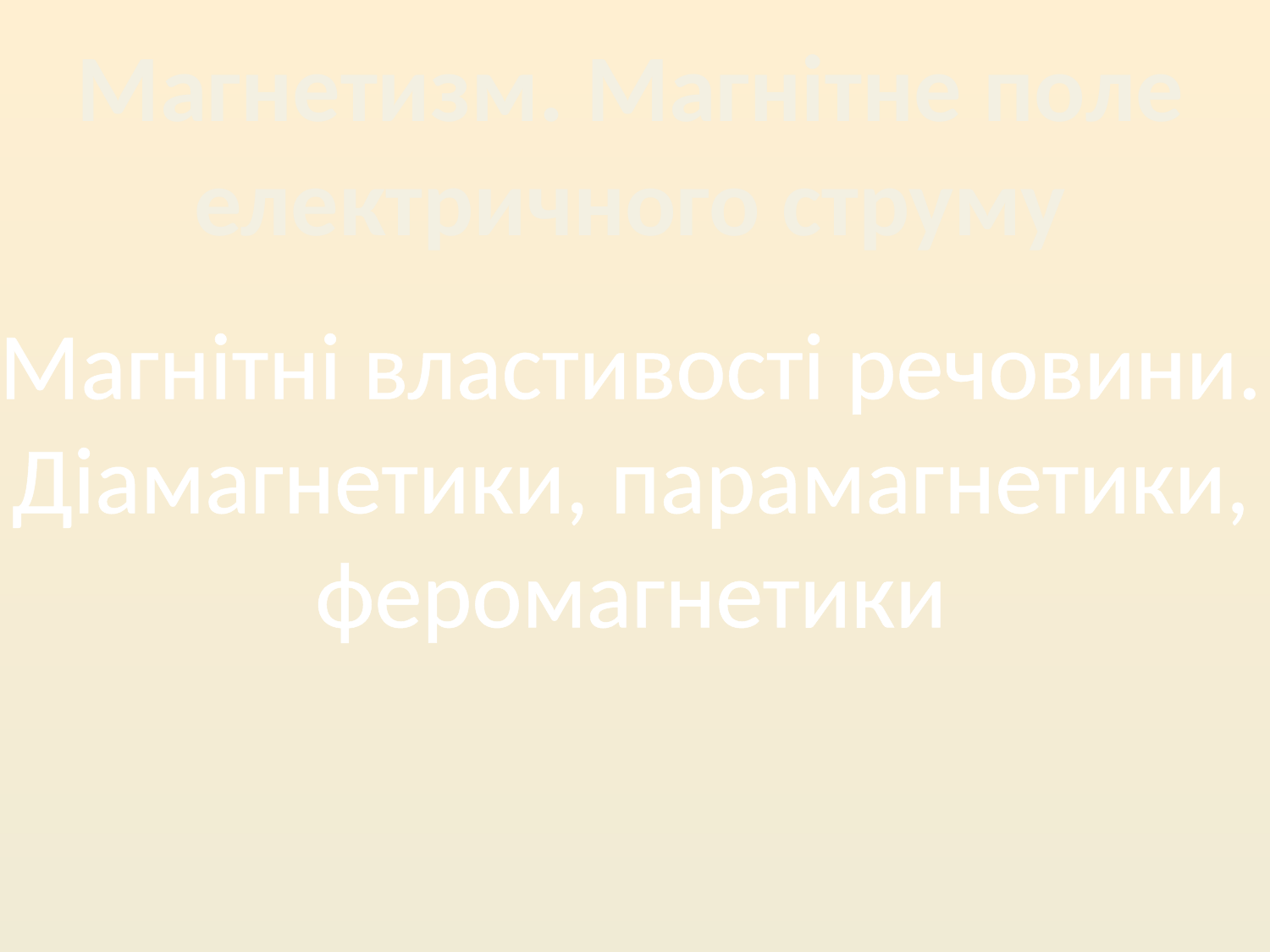

Магнетизм. Магнітне поле
електричного струму

Магнітні властивості речовини.
Діамагнетики, парамагнетики,
феромагнетики